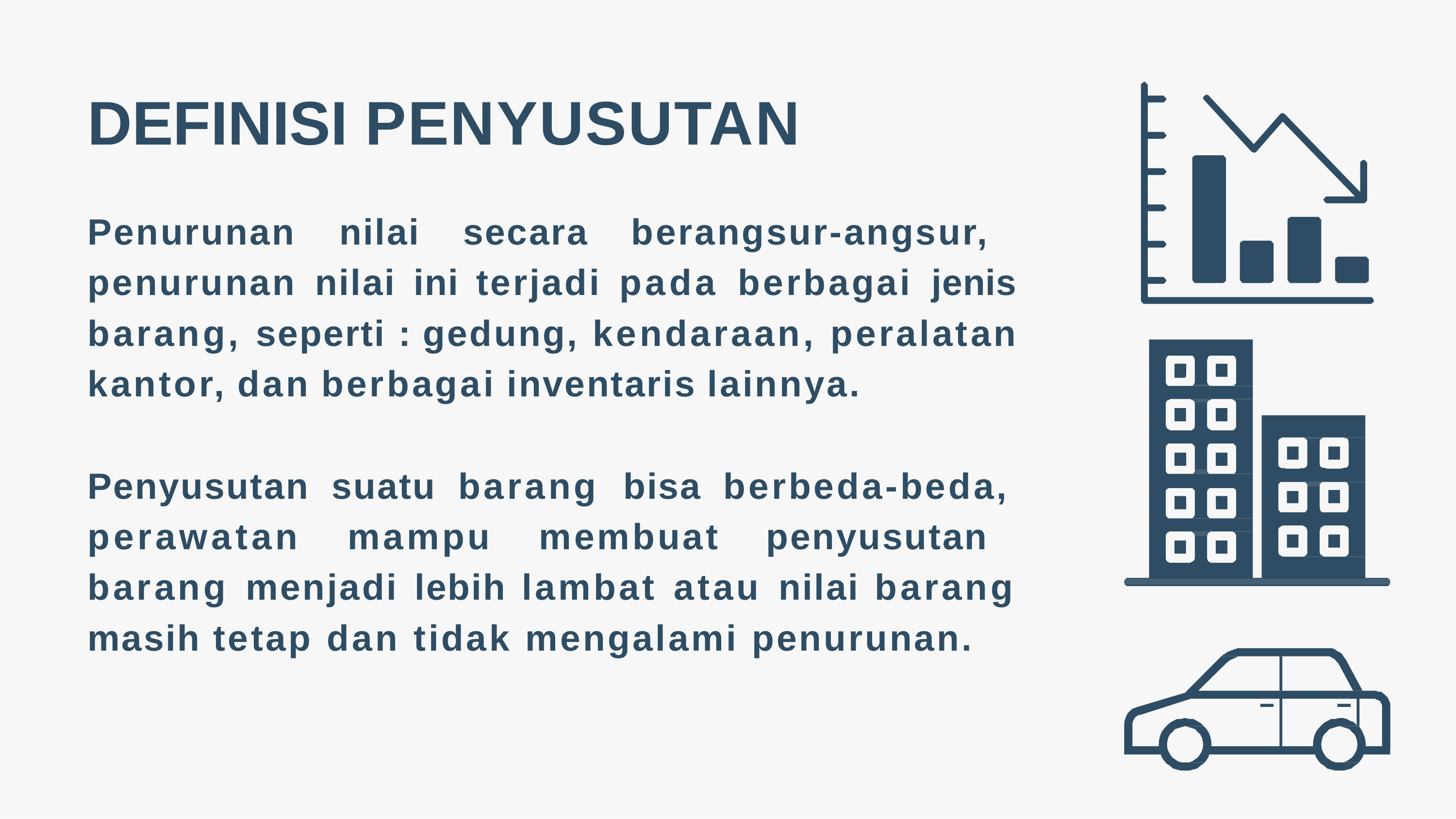

# DEFINISI PENYUSUTAN
Penurunan nilai secara berangsur-angsur,  penurunan nilai ini terjadi pada berbagai jenis  barang, seperti : gedung, kendaraan, peralatan  kantor, dan berbagai inventaris lainnya.

Penyusutan suatu barang bisa berbeda-beda,  perawatan mampu membuat penyusutan  barang menjadi lebih lambat atau nilai barang  masih tetap dan tidak mengalami penurunan.